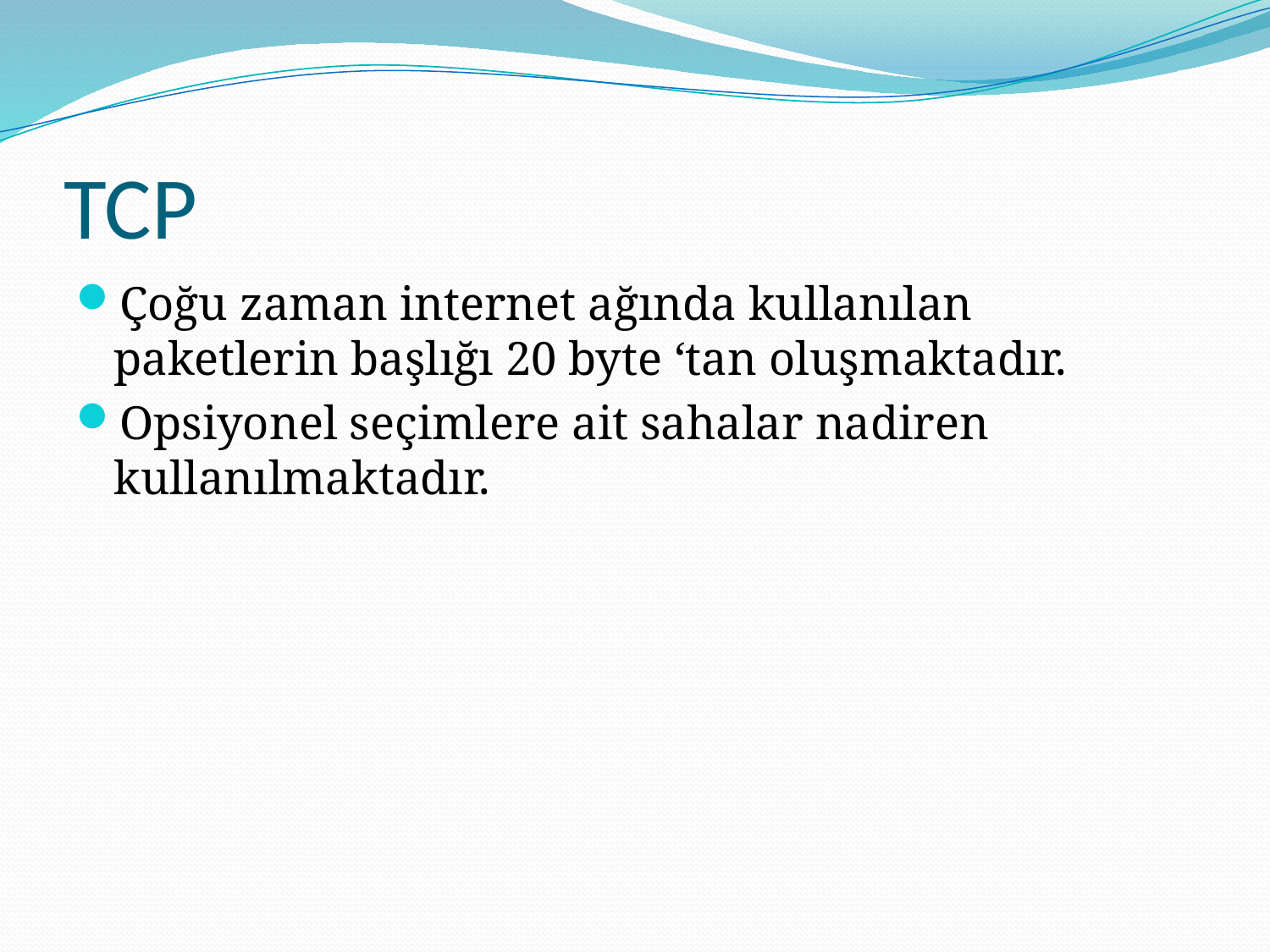

# TCP
Çoğu zaman internet ağında kullanılan paketlerin başlığı 20 byte ‘tan oluşmaktadır.
Opsiyonel seçimlere ait sahalar nadiren kullanılmaktadır.